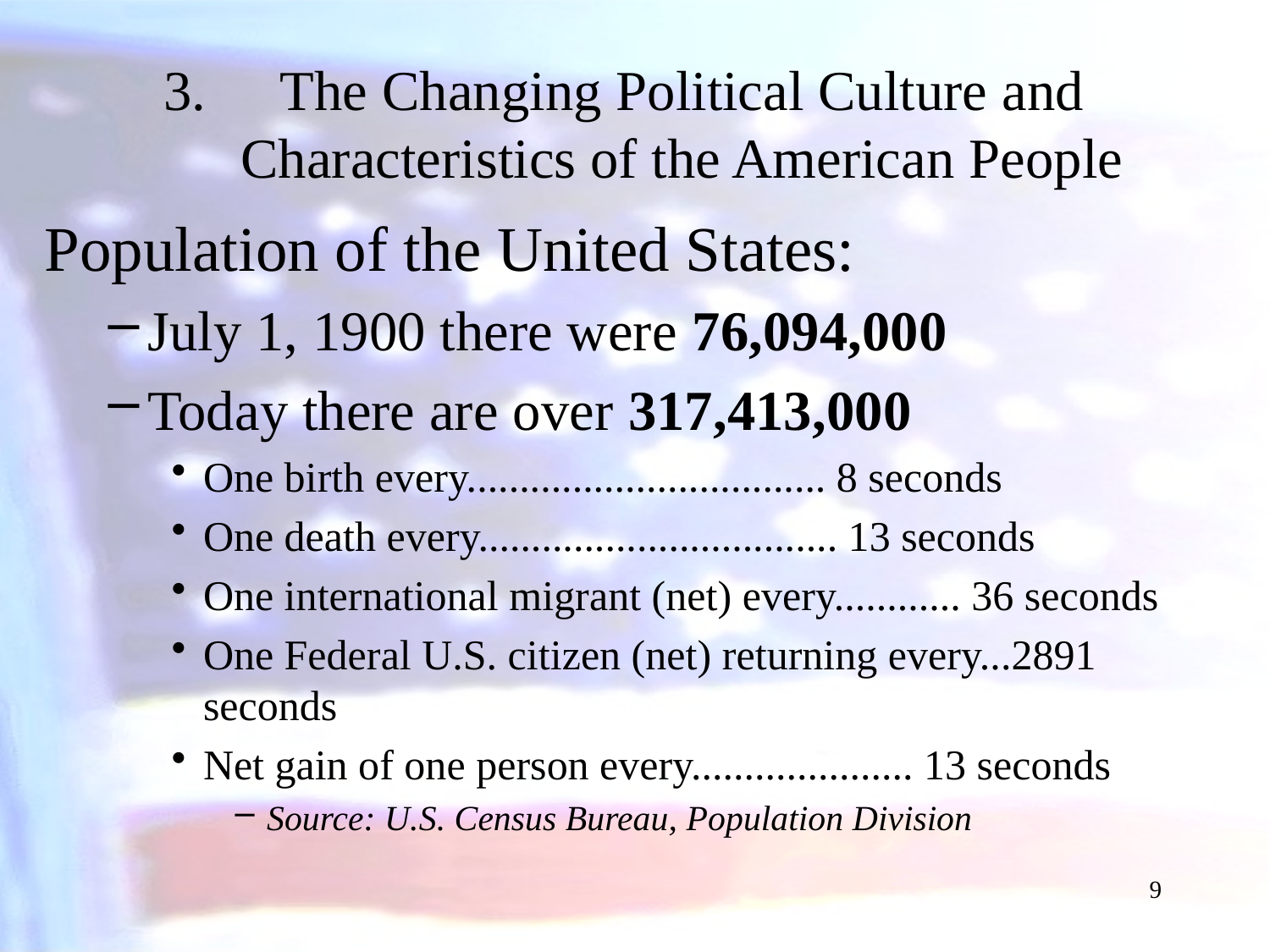

# The Changing Political Culture and Characteristics of the American People
Population of the United States:
July 1, 1900 there were 76,094,000
Today there are over 317,413,000
One birth every.................................. 8 seconds
One death every.................................. 13 seconds
One international migrant (net) every............ 36 seconds
One Federal U.S. citizen (net) returning every...2891 seconds
Net gain of one person every..................... 13 seconds
Source: U.S. Census Bureau, Population Division
9